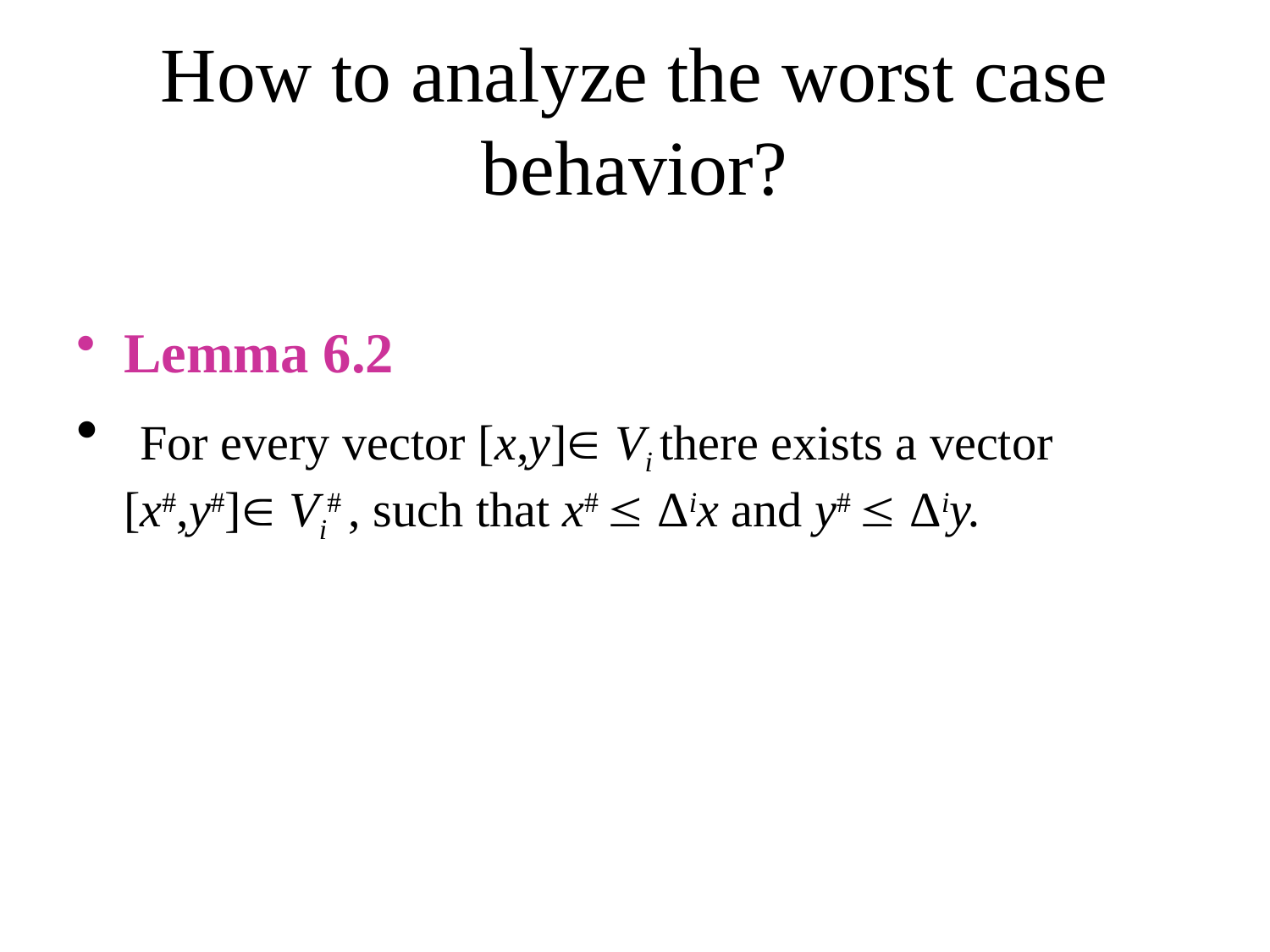

# How to analyze the worst case behavior?

Lemma 6.2
 For every vector [x,y]∈ Vi there exists a vector [x#,y#]∈ Vi# , such that x# ≤ Δix and y# ≤ Δiy.